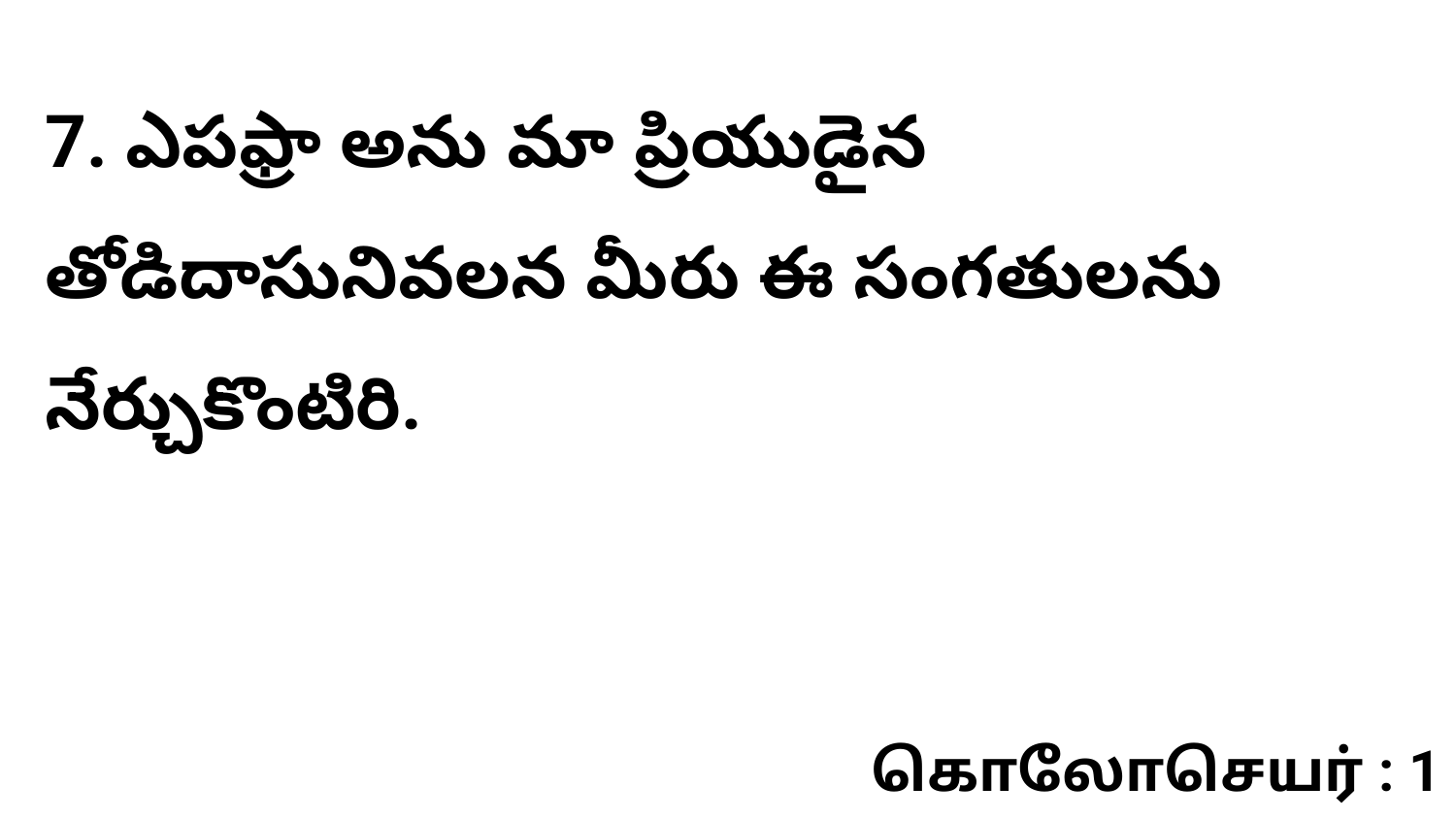

7. ఎపఫ్రా అను మా ప్రియుడైన తోడిదాసునివలన మీరు ఈ సంగతులను నేర్చుకొంటిరి.
கொலோசெயர் : 1